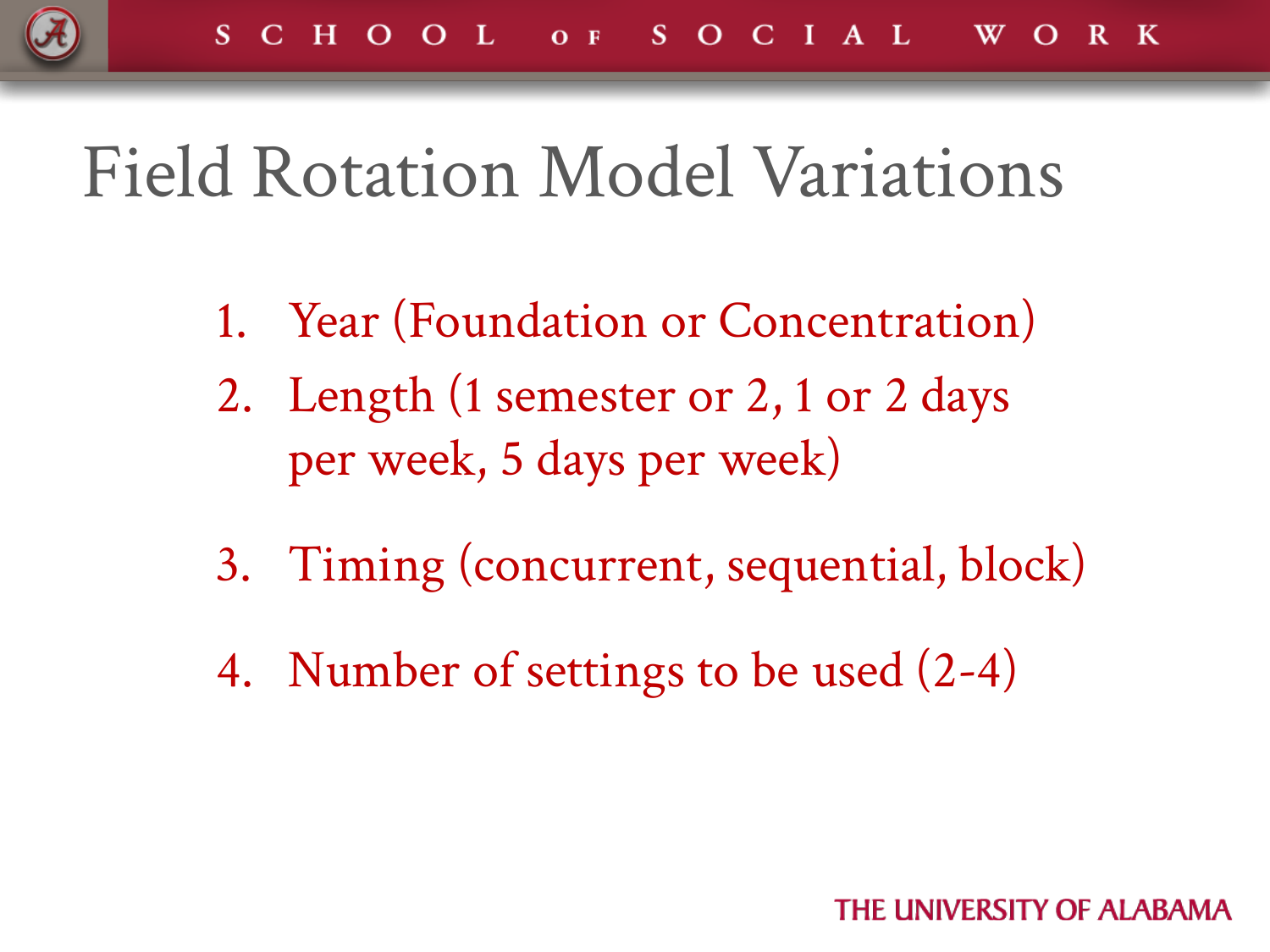

# Field Rotation Model Variations
Year (Foundation or Concentration)
Length (1 semester or 2, 1 or 2 days per week, 5 days per week)
Timing (concurrent, sequential, block)
Number of settings to be used (2-4)